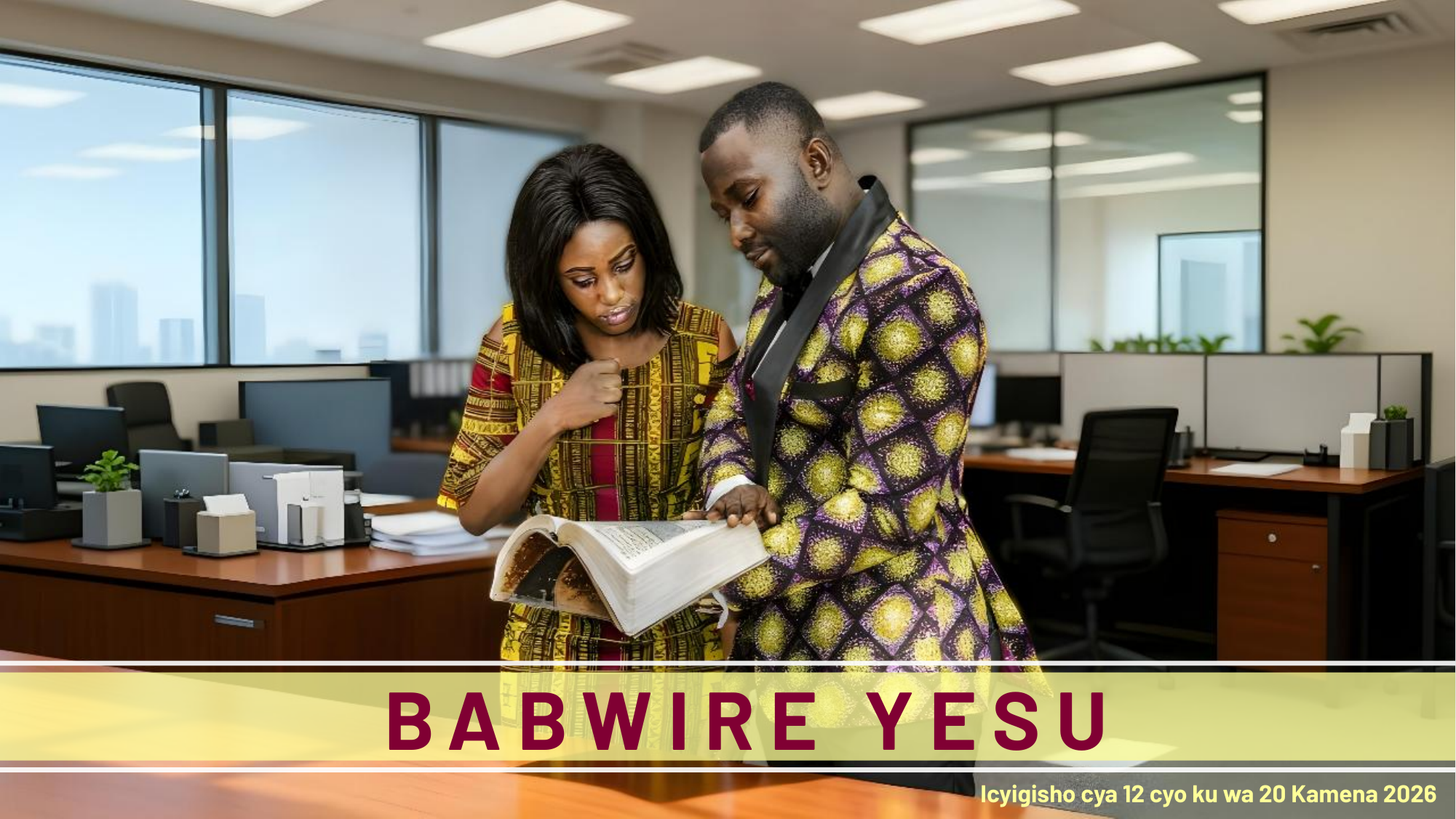

BABWIRE YESU

Icyigisho cya 12 cyo ku wa 20 Kamena 2026